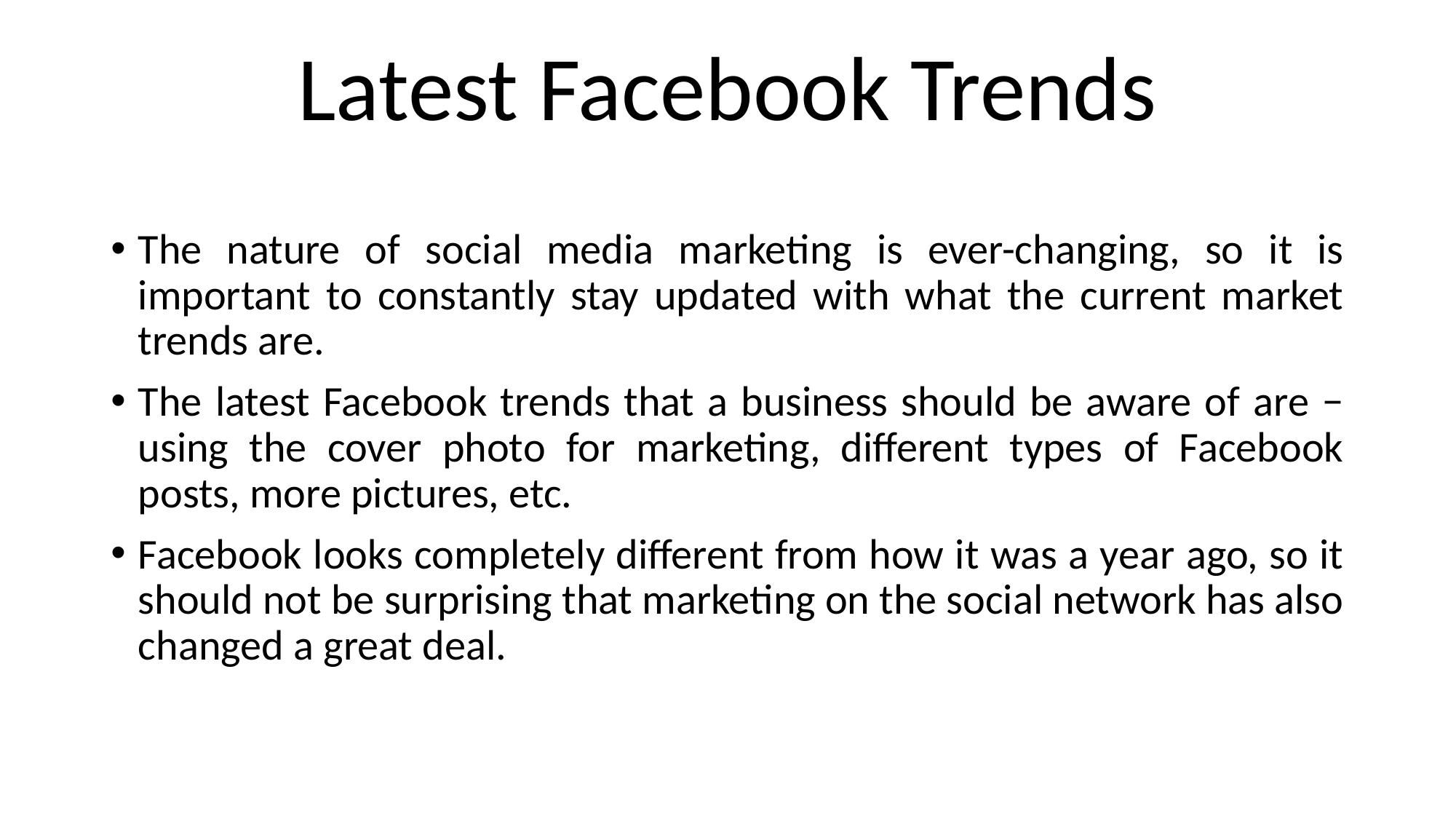

# Latest Facebook Trends
The nature of social media marketing is ever-changing, so it is important to constantly stay updated with what the current market trends are.
The latest Facebook trends that a business should be aware of are − using the cover photo for marketing, different types of Facebook posts, more pictures, etc.
Facebook looks completely different from how it was a year ago, so it should not be surprising that marketing on the social network has also changed a great deal.